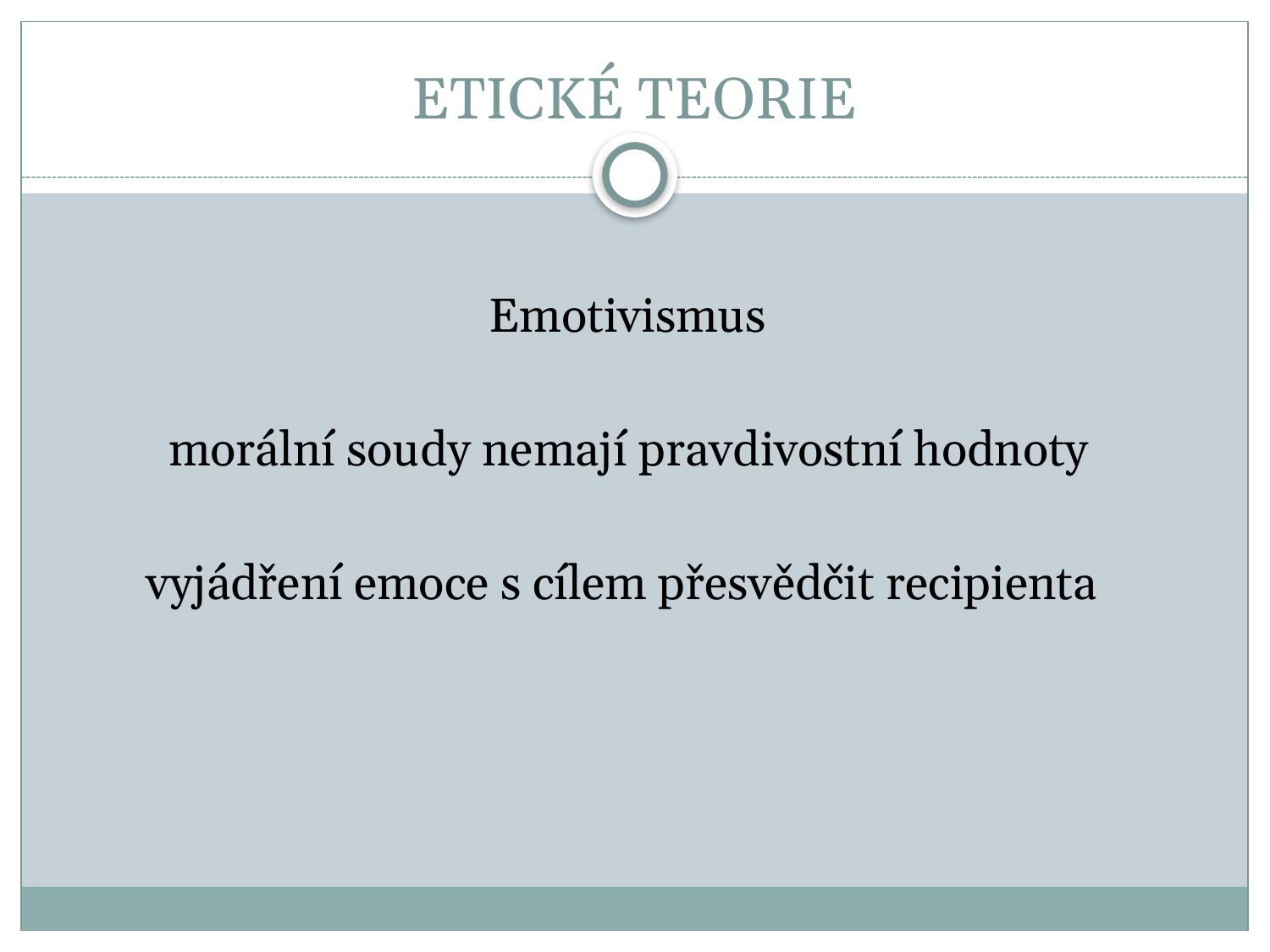

# ETICKÉ TEORIE

                                      Emotivismus

          morální soudy nemají pravdivostní hodnoty

        vyjádření emoce s cílem přesvědčit recipienta